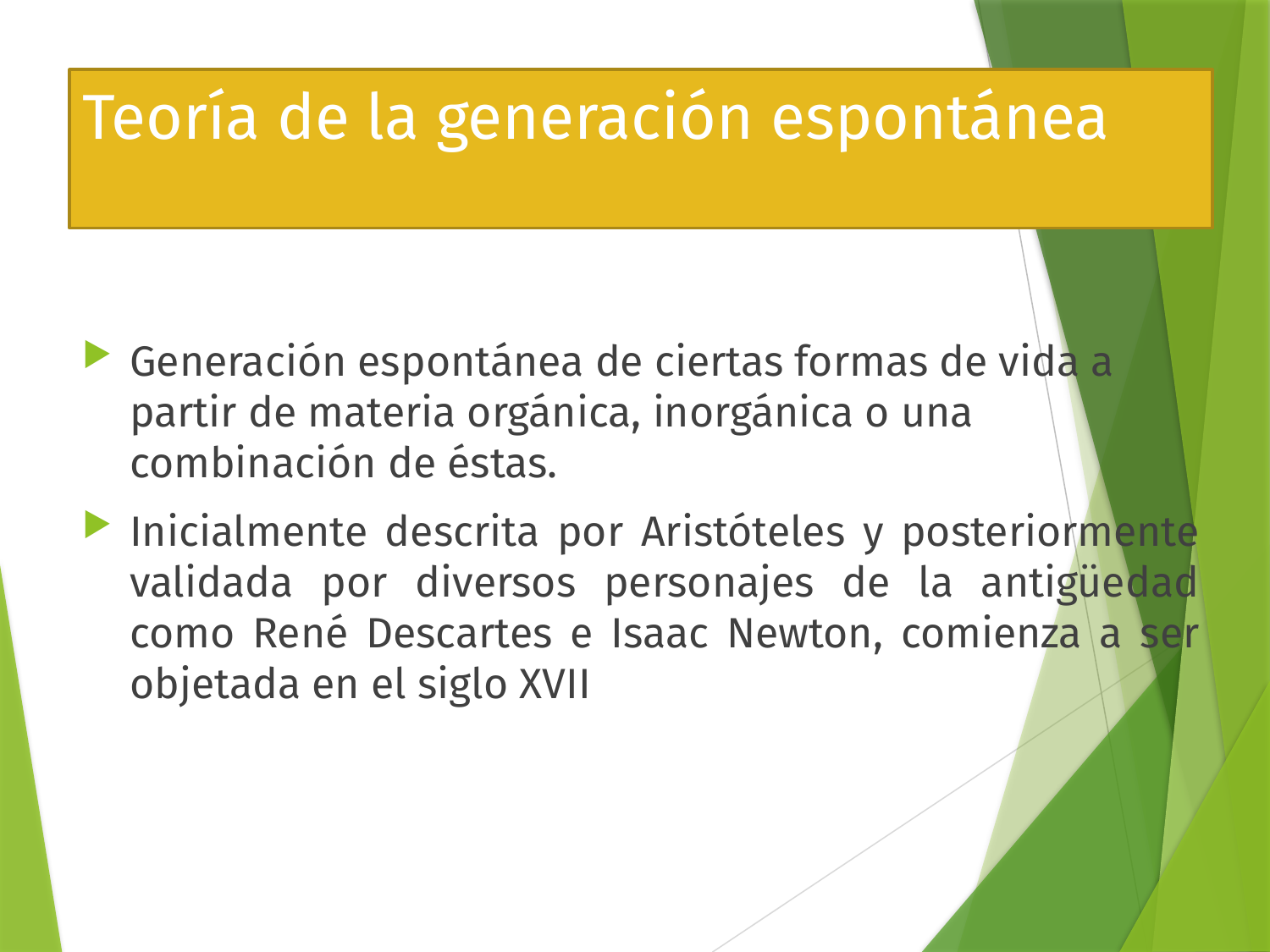

# Teoría de la generación espontánea
Generación espontánea de ciertas formas de vida a partir de materia orgánica, inorgánica o una combinación de éstas.
Inicialmente descrita por Aristóteles y posteriormente validada por diversos personajes de la antigüedad como René Descartes e Isaac Newton, comienza a ser objetada en el siglo XVII